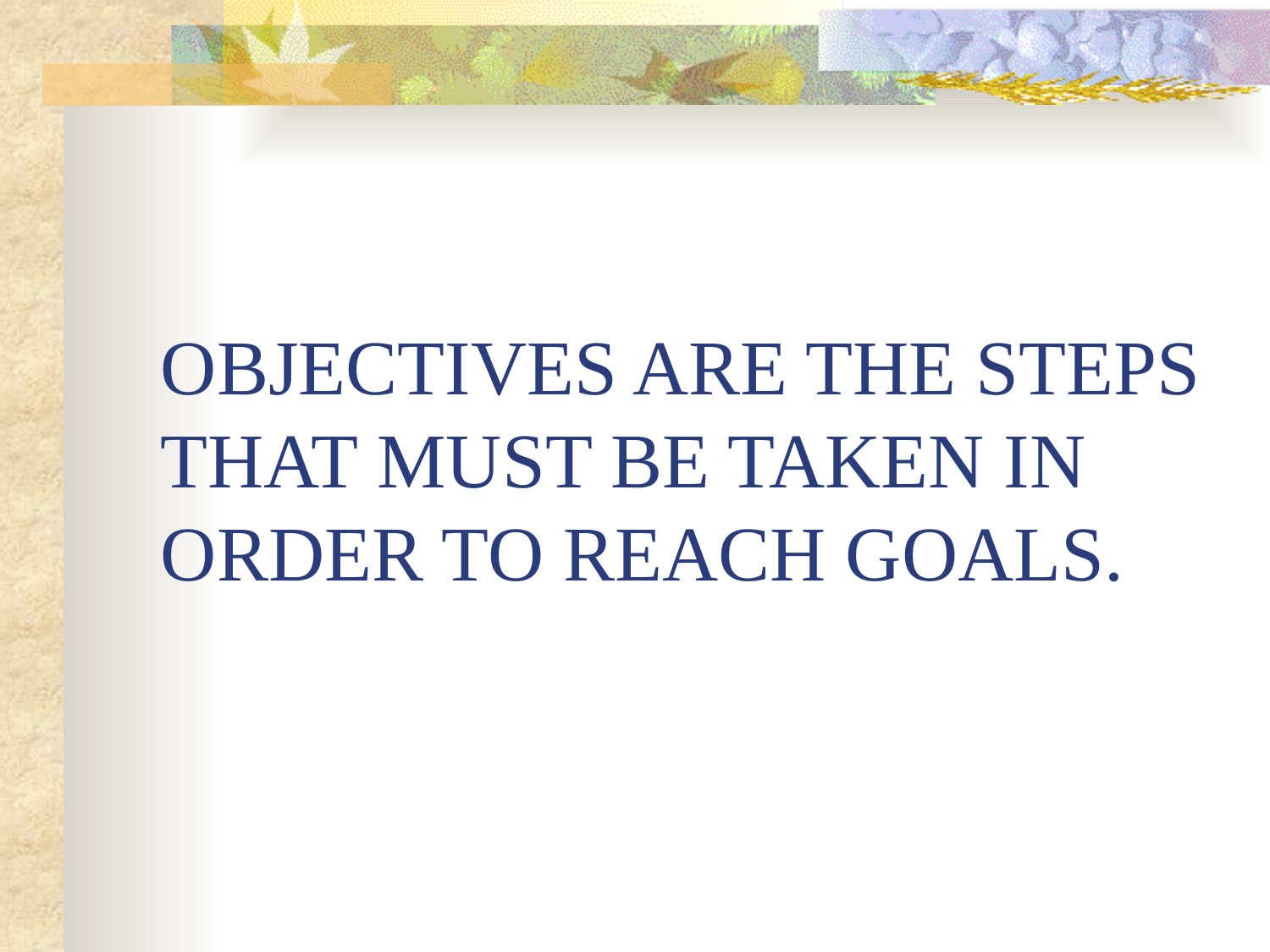

# OBJECTIVES ARE THE STEPS THAT MUST BE TAKEN IN ORDER TO REACH GOALS.